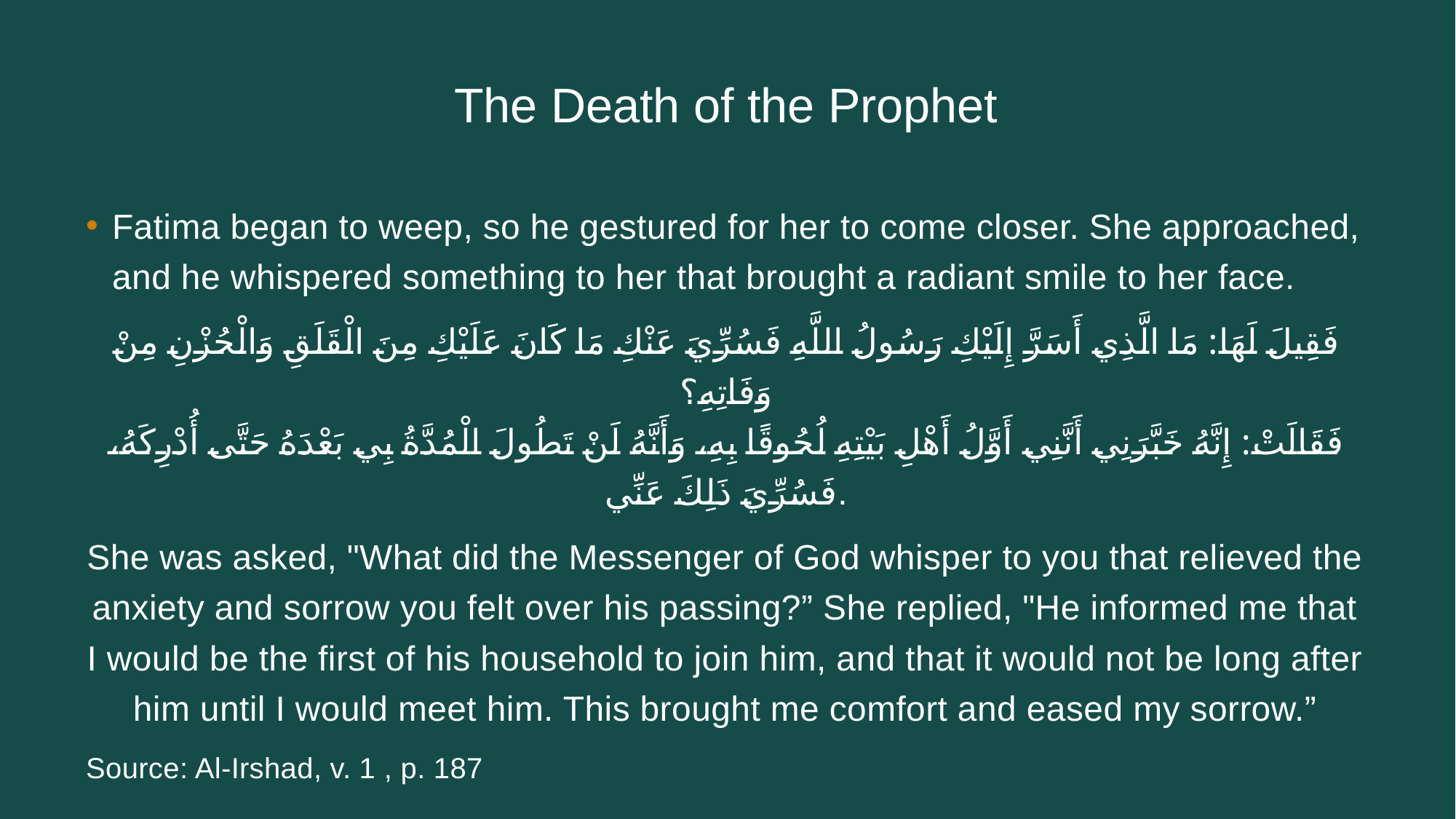

# The Death of the Prophet
Fatima began to weep, so he gestured for her to come closer. She approached, and he whispered something to her that brought a radiant smile to her face.
فَقِيلَ لَهَا: مَا الَّذِي أَسَرَّ إِلَيْكِ رَسُولُ اللَّهِ فَسُرِّيَ عَنْكِ مَا كَانَ عَلَيْكِ مِنَ الْقَلَقِ وَالْحُزْنِ مِنْ وَفَاتِهِ؟
فَقَالَتْ: إِنَّهُ خَبَّرَنِي أَنَّنِي أَوَّلُ أَهْلِ بَيْتِهِ لُحُوقًا بِهِ، وَأَنَّهُ لَنْ تَطُولَ الْمُدَّةُ بِي بَعْدَهُ حَتَّى أُدْرِكَهُ، فَسُرِّيَ ذَلِكَ عَنِّي.
She was asked, "What did the Messenger of God whisper to you that relieved the anxiety and sorrow you felt over his passing?” She replied, "He informed me that I would be the first of his household to join him, and that it would not be long after him until I would meet him. This brought me comfort and eased my sorrow.”
Source: Al-Irshad, v. 1 , p. 187